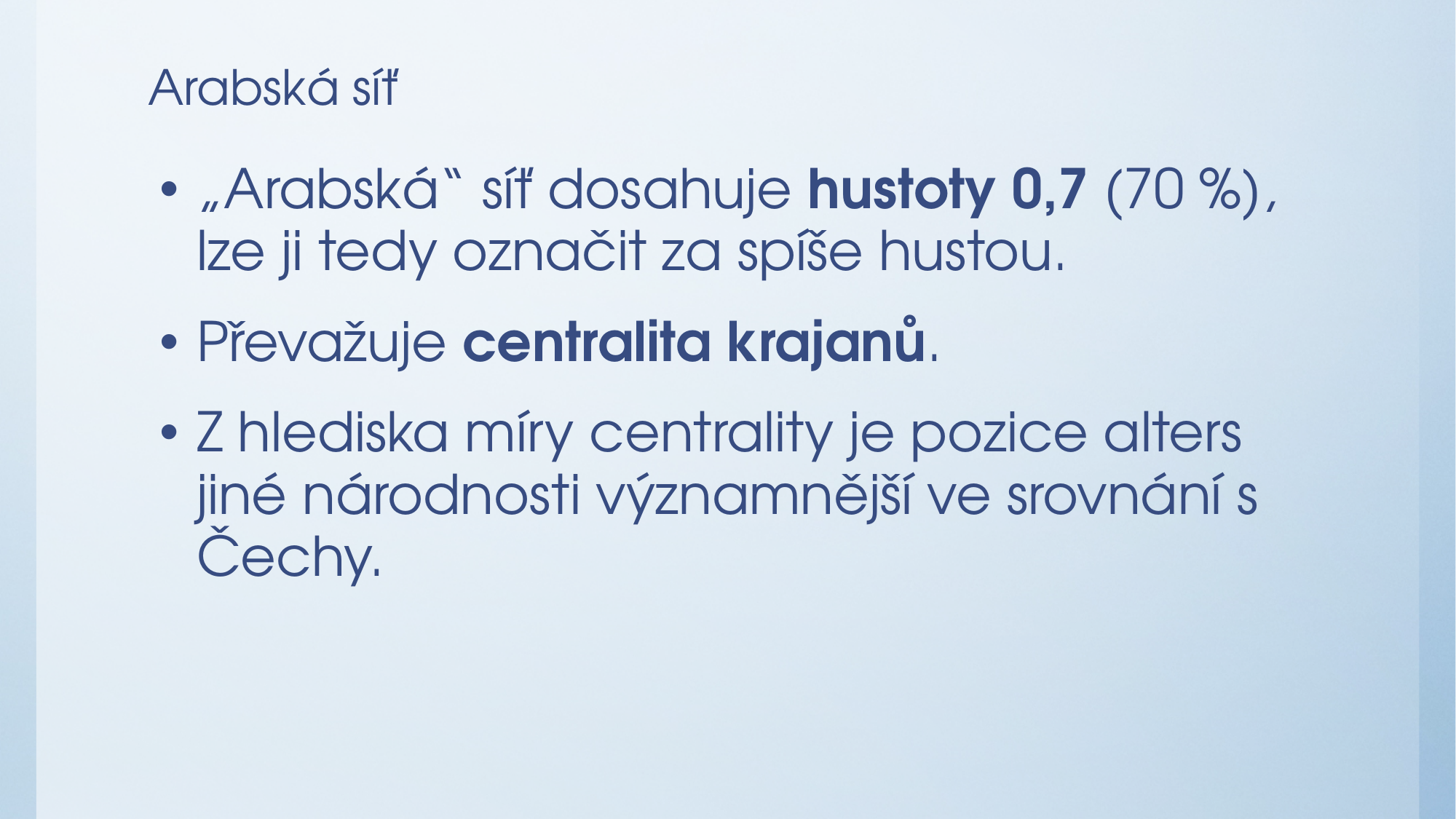

# Arabská síť
„Arabská“ síť dosahuje hustoty 0,7 (70 %), lze ji tedy označit za spíše hustou.
Převažuje centralita krajanů.
Z hlediska míry centrality je pozice alters jiné národnosti významnější ve srovnání s Čechy.